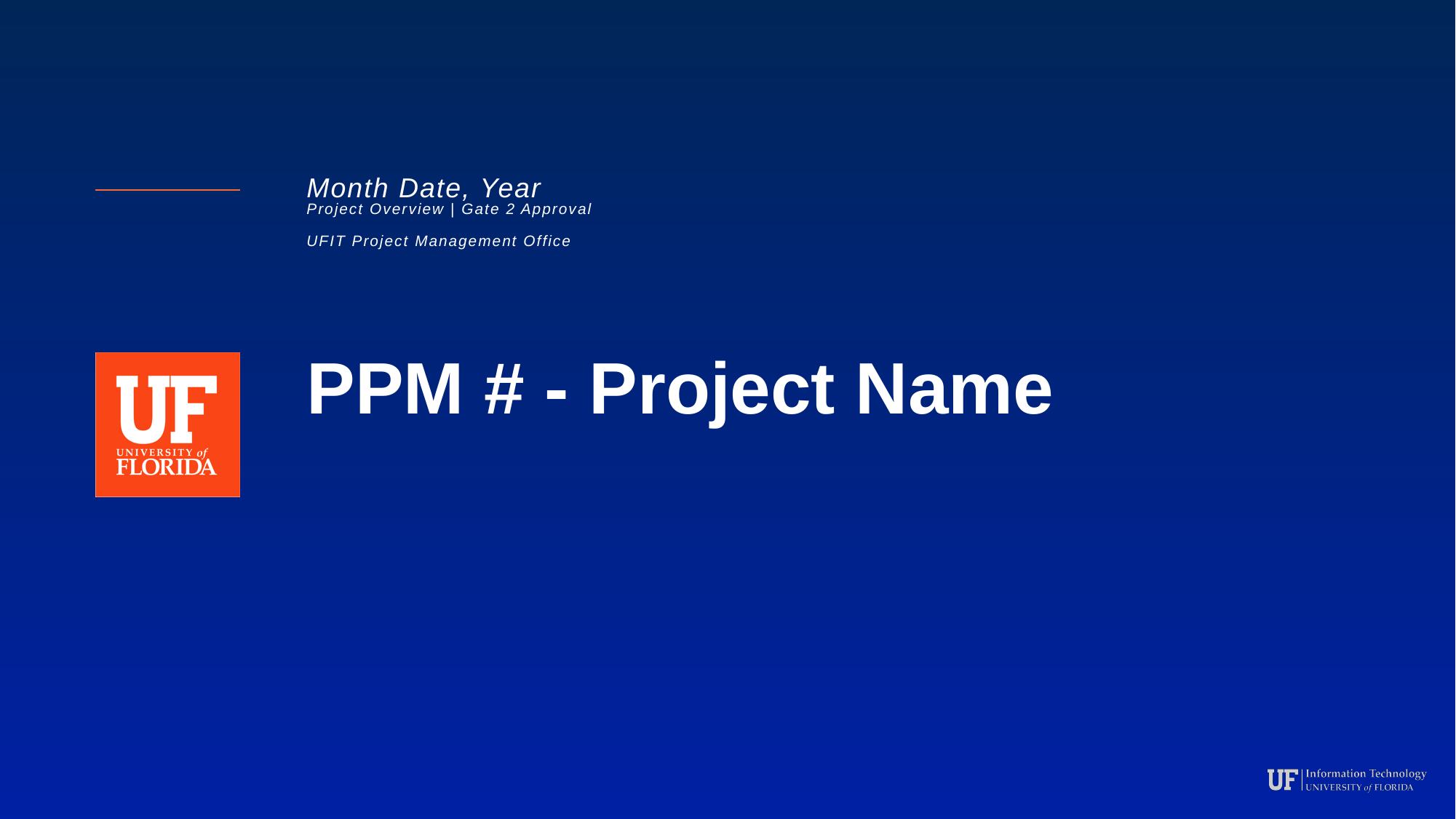

Month Date, Year
Project Overview | Gate 2 Approval
UFIT Project Management Office
# PPM # - Project Name